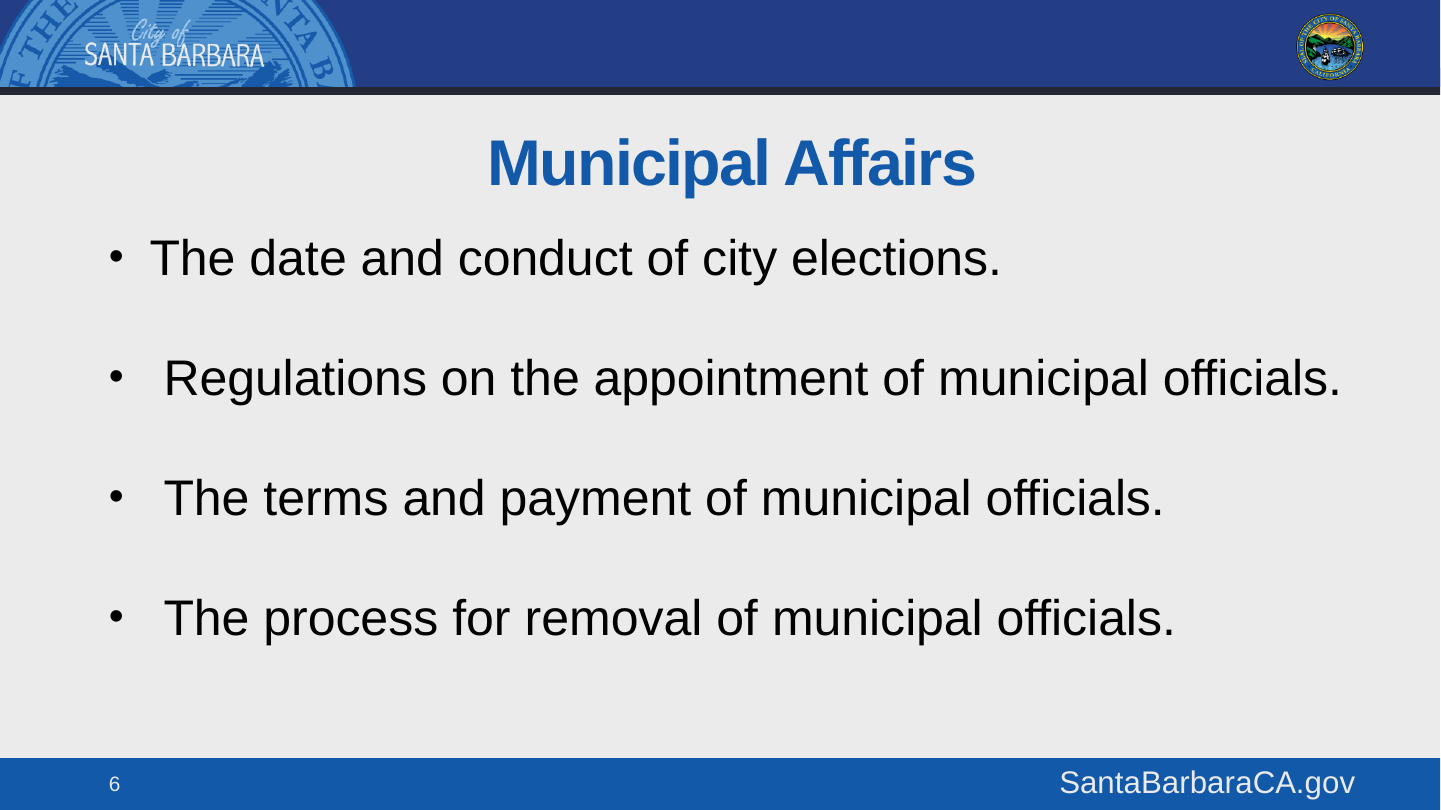

# Municipal Affairs
The date and conduct of city elections.

 Regulations on the appointment of municipal officials.

 The terms and payment of municipal officials.

 The process for removal of municipal officials.

6